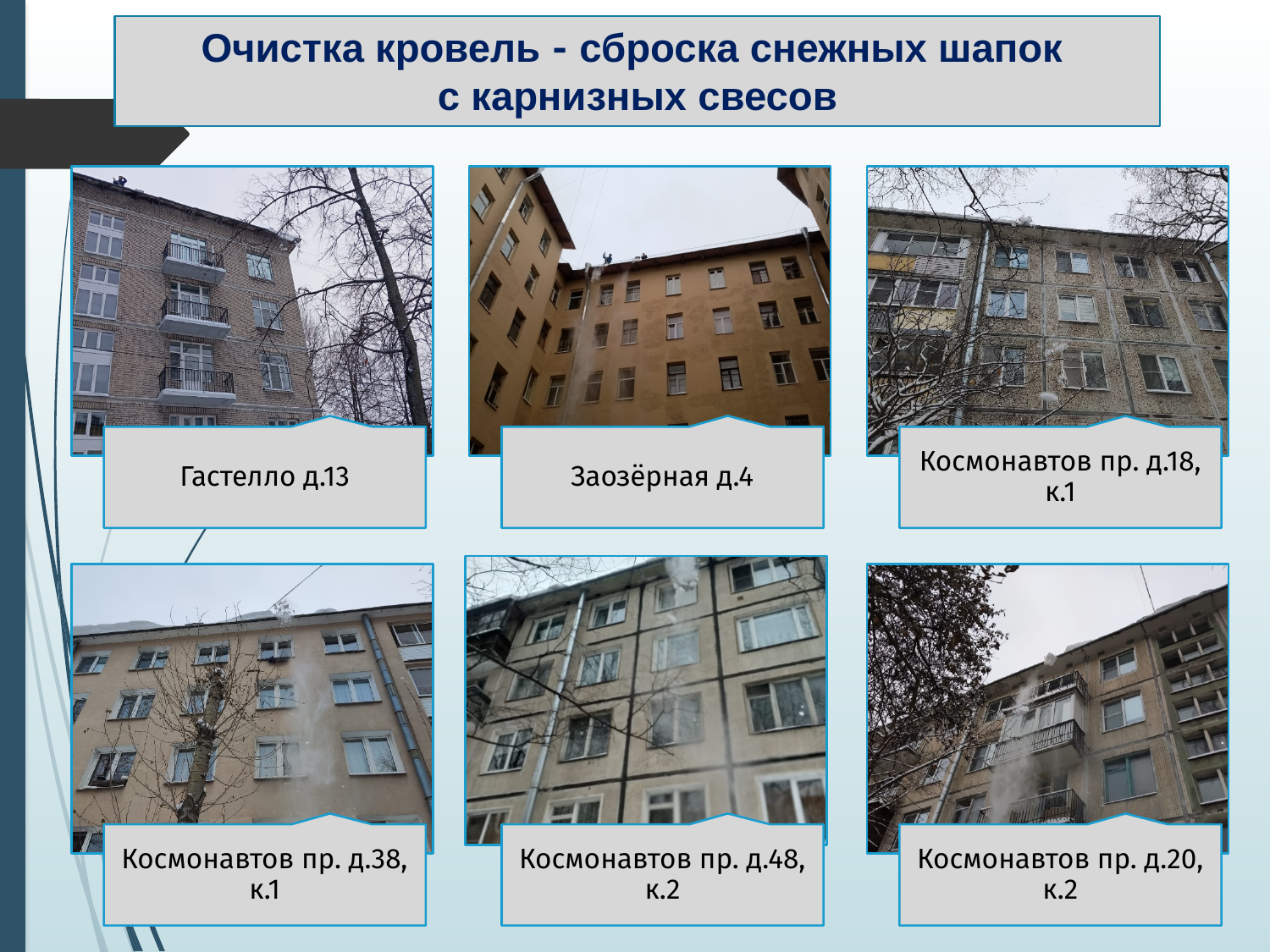

# Очистка кровель - сброска снежных шапок с карнизных свесов
Гастелло д.13
Заозёрная д.4
Космонавтов пр. д.18, к.1
Космонавтов пр. д.38, к.1
Космонавтов пр. д.48, к.2
Космонавтов пр. д.20, к.2